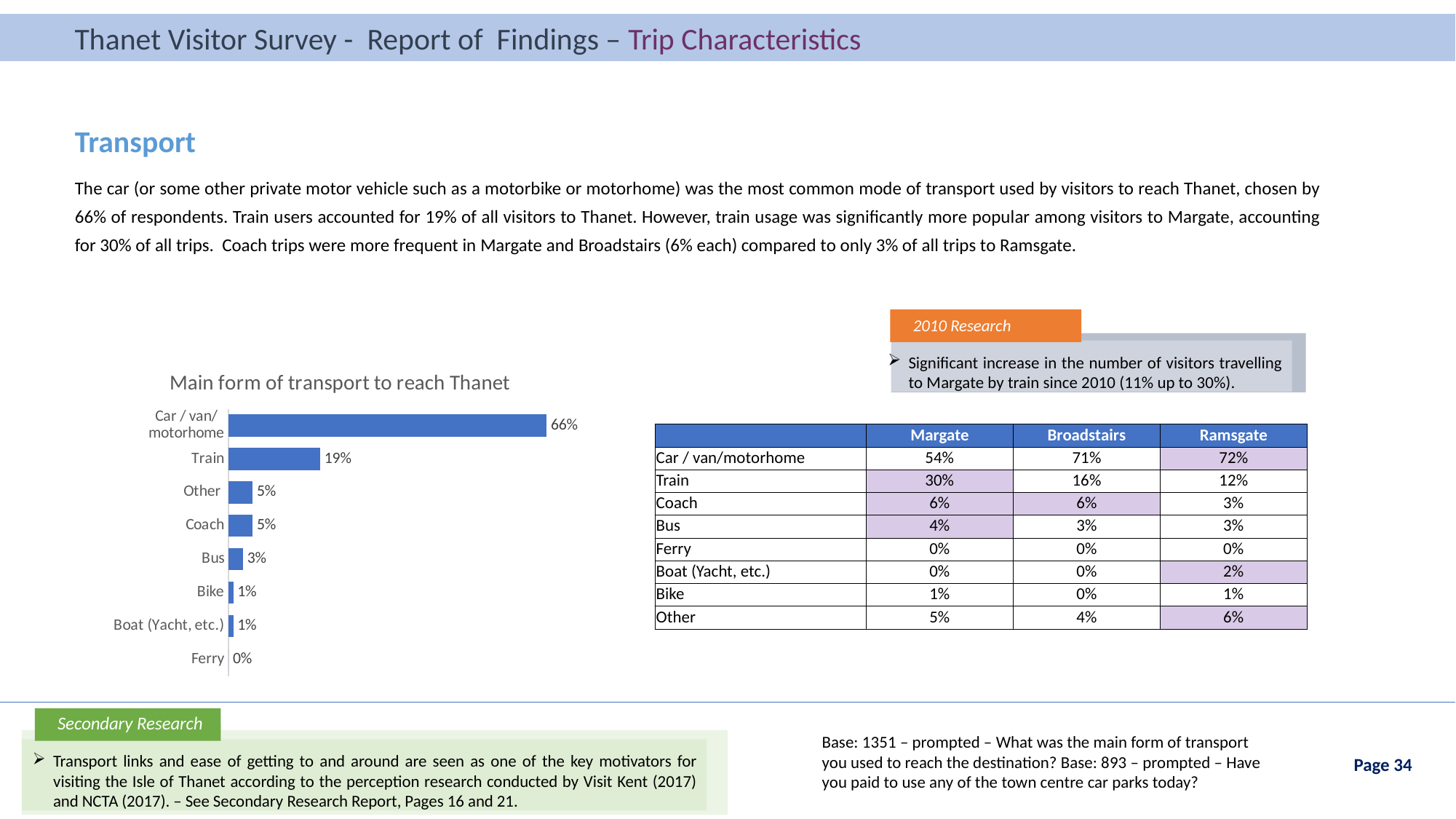

Thanet Visitor Survey -  Report of  Findings – Trip Characteristics
Thanet Visitor Survey -  Report of  Findings – Introduction
Transport
The car (or some other private motor vehicle such as a motorbike or motorhome) was the most common mode of transport used by visitors to reach Thanet, chosen by 66% of respondents. Train users accounted for 19% of all visitors to Thanet. However, train usage was significantly more popular among visitors to Margate, accounting for 30% of all trips.  Coach trips were more frequent in Margate and Broadstairs (6% each) compared to only 3% of all trips to Ramsgate.

2010 Research

Significant increase in the number of visitors travelling to Margate by train since 2010 (11% up to 30%).

### Chart: Main form of transport to reach Thanet

| Category |  |
|---|---|
| Ferry | 0.0 |
| Boat (Yacht, etc.) | 0.01 |
| Bike | 0.01 |
| Bus | 0.03 |
| Coach | 0.05 |
| Other  | 0.05 |
| Train | 0.19 |
| Car / van/motorhome | 0.66 |
|  | Margate | Broadstairs | Ramsgate |
| --- | --- | --- | --- |
| Car / van/motorhome | 54% | 71% | 72% |
| Train | 30% | 16% | 12% |
| Coach | 6% | 6% | 3% |
| Bus | 4% | 3% | 3% |
| Ferry | 0% | 0% | 0% |
| Boat (Yacht, etc.) | 0% | 0% | 2% |
| Bike | 1% | 0% | 1% |
| Other | 5% | 4% | 6% |

Secondary Research
Base: 1351 – prompted – What was the main form of transport you used to reach the destination? Base: 893 – prompted – Have you paid to use any of the town centre car parks today?

Transport links and ease of getting to and around are seen as one of the key motivators for visiting the Isle of Thanet according to the perception research conducted by Visit Kent (2017) and NCTA (2017). – See Secondary Research Report, Pages 16 and 21.
Page 34